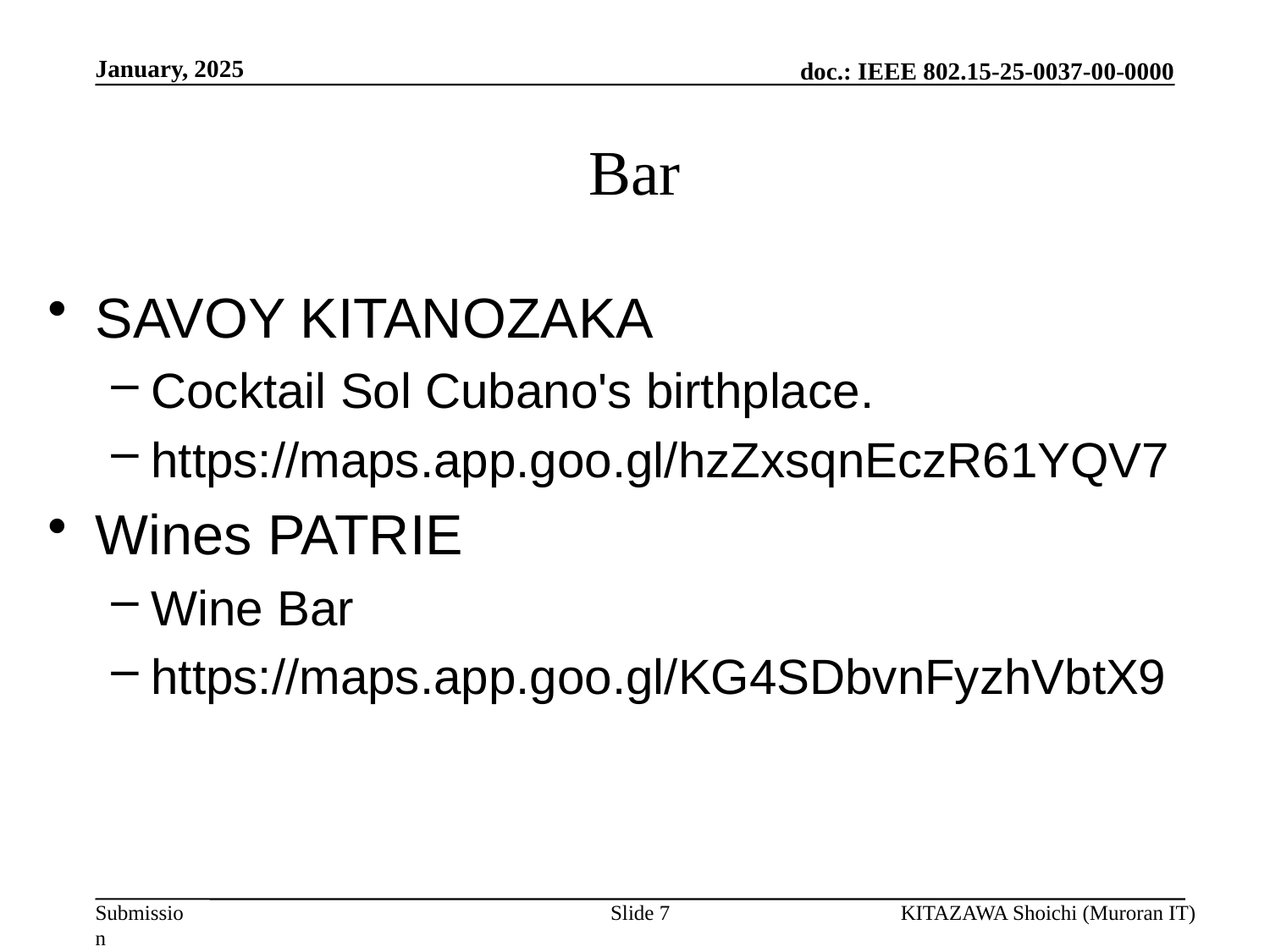

January, 2025
# Bar
SAVOY KITANOZAKA
Cocktail Sol Cubano's birthplace.
https://maps.app.goo.gl/hzZxsqnEczR61YQV7
Wines PATRIE
Wine Bar
https://maps.app.goo.gl/KG4SDbvnFyzhVbtX9
Slide 7
KITAZAWA Shoichi (Muroran IT)